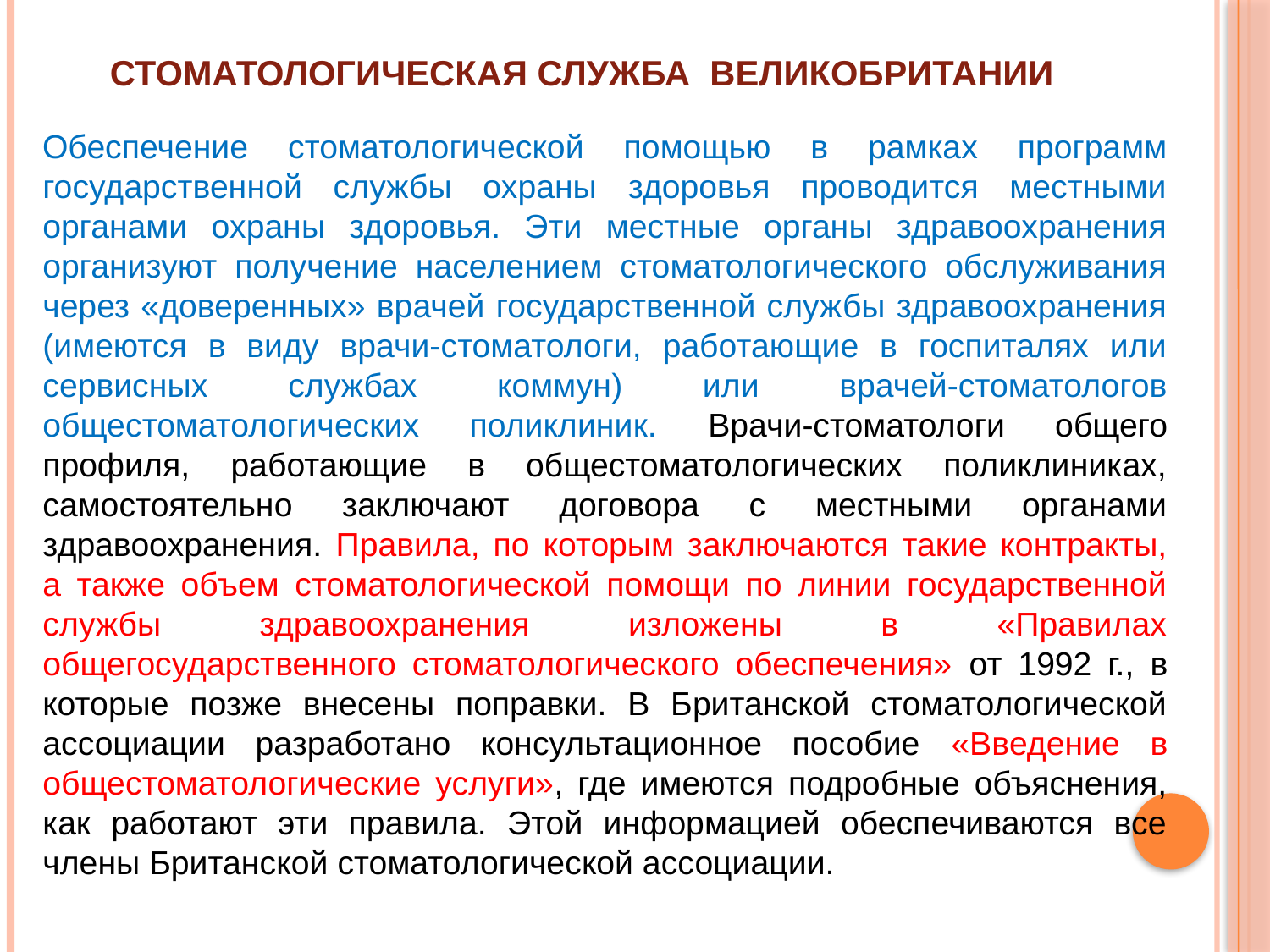

# Стоматологическая служба  Великобритании
Обеспечение стоматологической помощью в рамках программ государственной службы охраны здоровья проводится местными органами охраны здоровья. Эти местные органы здравоохранения организуют получение населением стоматологического обслуживания через «доверенных» врачей государственной службы здравоохранения (имеются в виду врачи-стоматологи, работающие в госпиталях или сервисных службах коммун) или врачей-стоматологов общестоматологических поликлиник. Врачи-стоматологи общего профиля, работающие в общестоматологических поликлиниках, самостоятельно заключают договора с местными органами здравоохранения. Правила, по которым заключаются такие контракты, а также объем стоматологической помощи по линии государственной службы здравоохранения изложены в «Правилах общегосударственного стоматологического обеспечения» от 1992 г., в которые позже внесены поправки. В Британской стоматологической ассоциации разработано консультационное пособие «Введение в общестоматологические услуги», где имеются подробные объяснения, как работают эти правила. Этой информацией обеспечиваются все члены Британской стоматологической ассоциации.